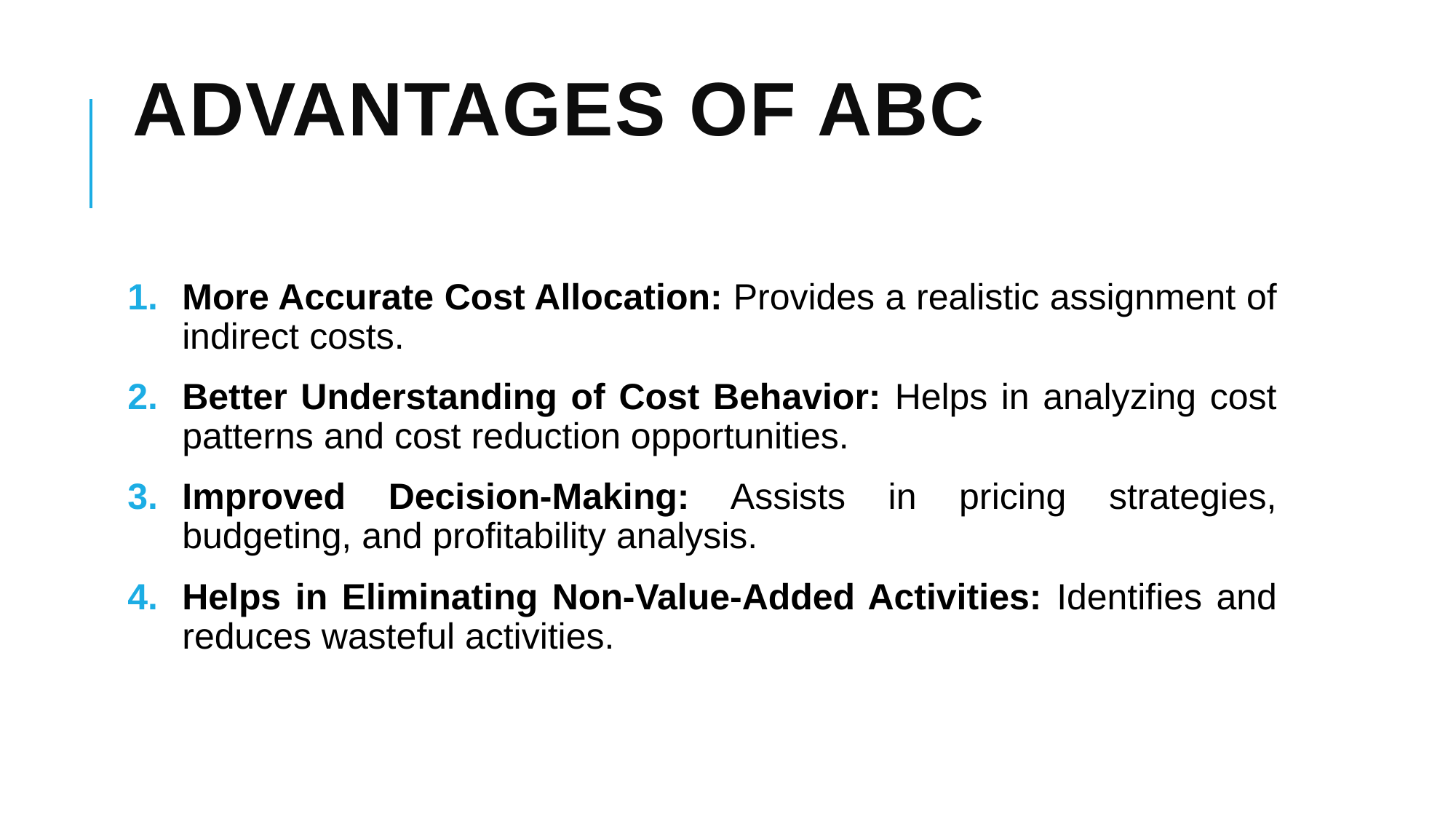

# Advantages of ABC
More Accurate Cost Allocation: Provides a realistic assignment of indirect costs.
Better Understanding of Cost Behavior: Helps in analyzing cost patterns and cost reduction opportunities.
Improved Decision-Making: Assists in pricing strategies, budgeting, and profitability analysis.
Helps in Eliminating Non-Value-Added Activities: Identifies and reduces wasteful activities.